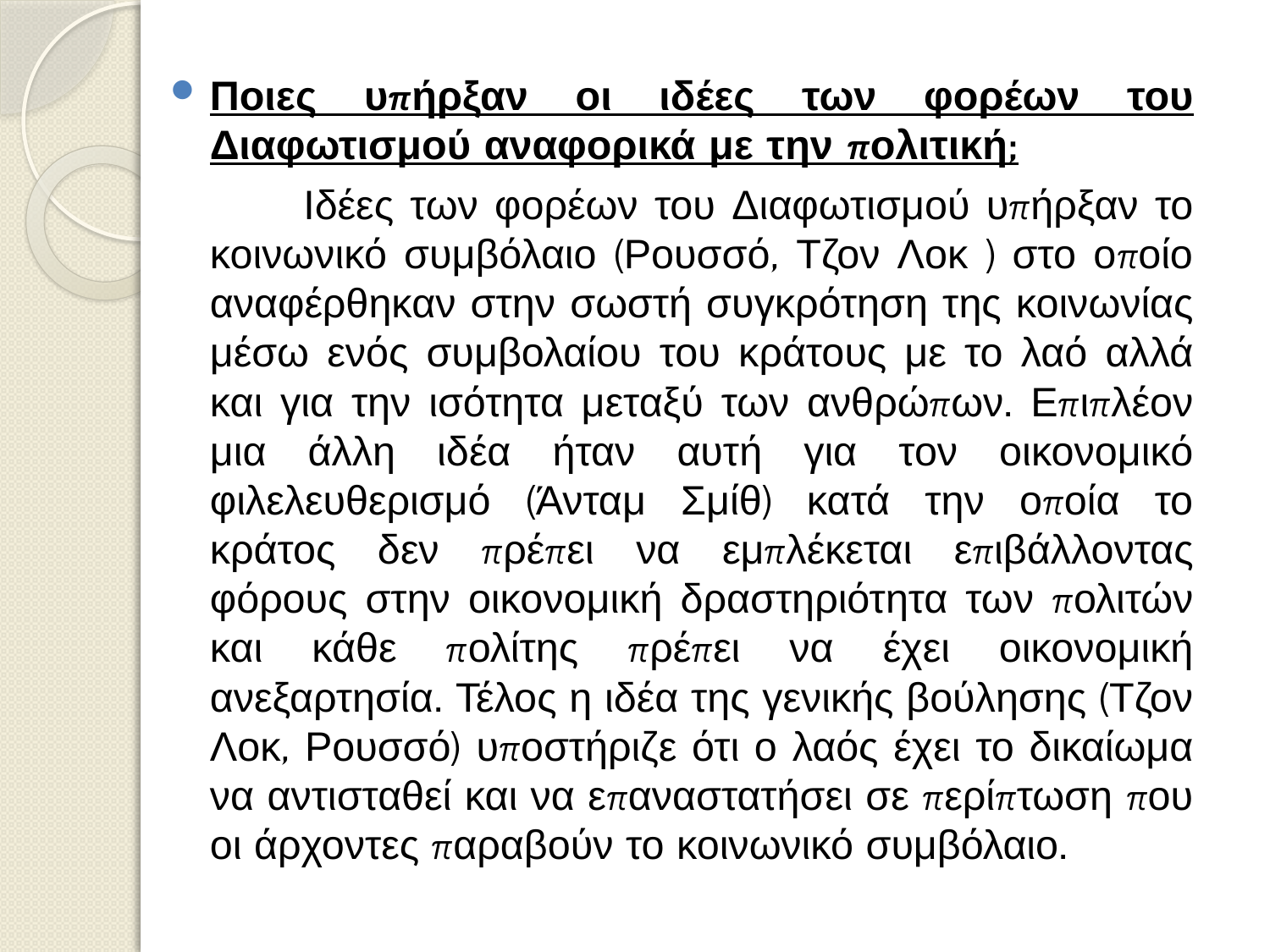

Ποιες υπήρξαν οι ιδέες των φορέων του Διαφωτισμού αναφορικά με την πολιτική;
        Ιδέες των φορέων του Διαφωτισμού υπήρξαν το κοινωνικό συμβόλαιο (Ρουσσό, Τζον Λοκ ) στο οποίο αναφέρθηκαν στην σωστή συγκρότηση της κοινωνίας μέσω ενός συμβολαίου του κράτους με το λαό αλλά και για την ισότητα μεταξύ των ανθρώπων. Επιπλέον μια άλλη ιδέα ήταν αυτή για τον οικονομικό φιλελευθερισμό (Άνταμ Σμίθ) κατά την οποία το κράτος δεν πρέπει να εμπλέκεται επιβάλλοντας φόρους στην οικονομική δραστηριότητα των πολιτών και κάθε πολίτης πρέπει να έχει οικονομική ανεξαρτησία. Τέλος η ιδέα της γενικής βούλησης (Τζον Λοκ, Ρουσσό) υποστήριζε ότι ο λαός έχει το δικαίωμα να αντισταθεί και να επαναστατήσει σε περίπτωση που οι άρχοντες παραβούν το κοινωνικό συμβόλαιο.